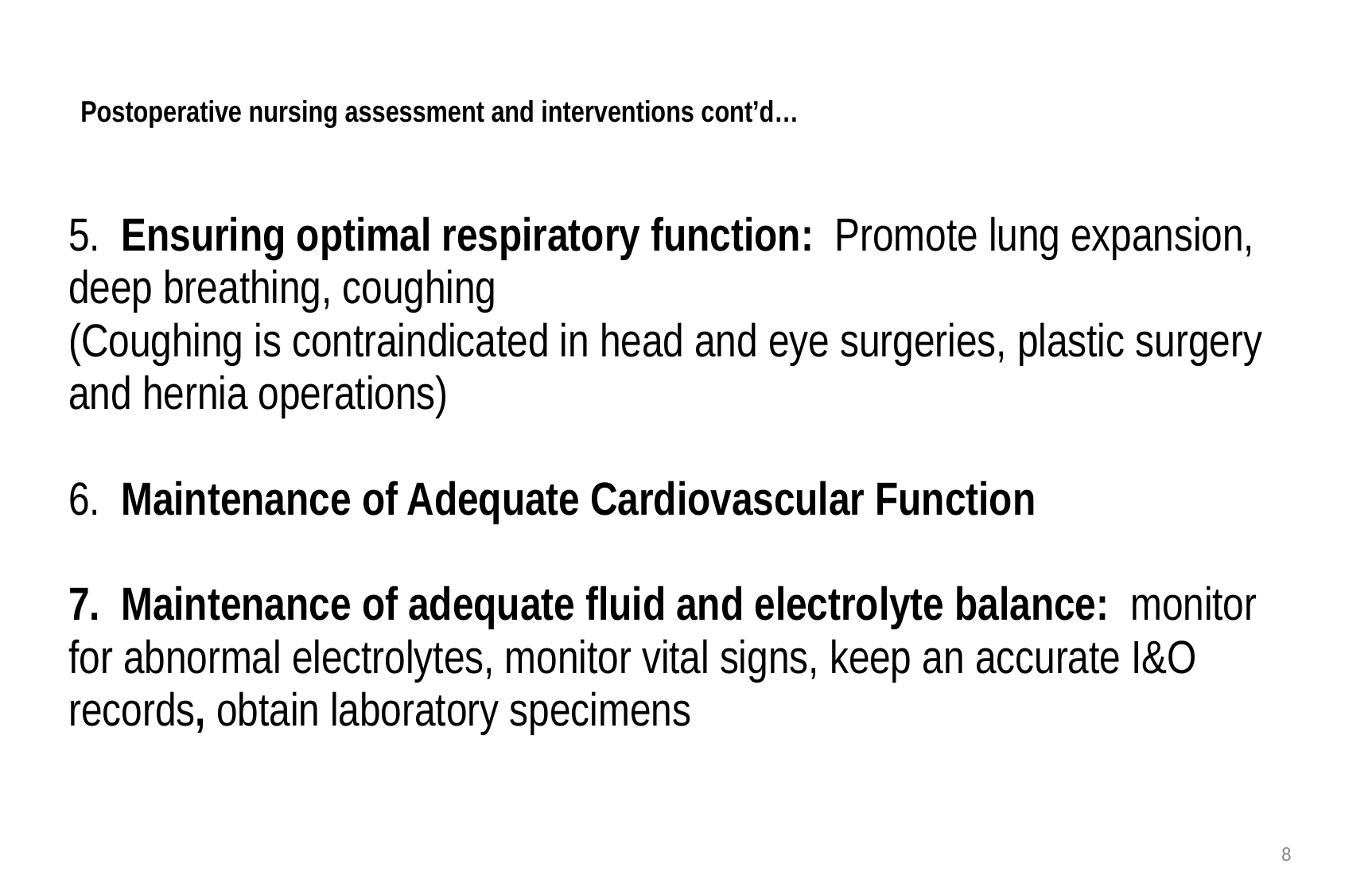

# Postoperative nursing assessment and interventions cont’d…
5.  Ensuring optimal respiratory function:  Promote lung expansion, deep breathing, coughing
(Coughing is contraindicated in head and eye surgeries, plastic surgery and hernia operations)

6.  Maintenance of Adequate Cardiovascular Function

7.  Maintenance of adequate fluid and electrolyte balance:  monitor for abnormal electrolytes, monitor vital signs, keep an accurate I&O records, obtain laboratory specimens

8